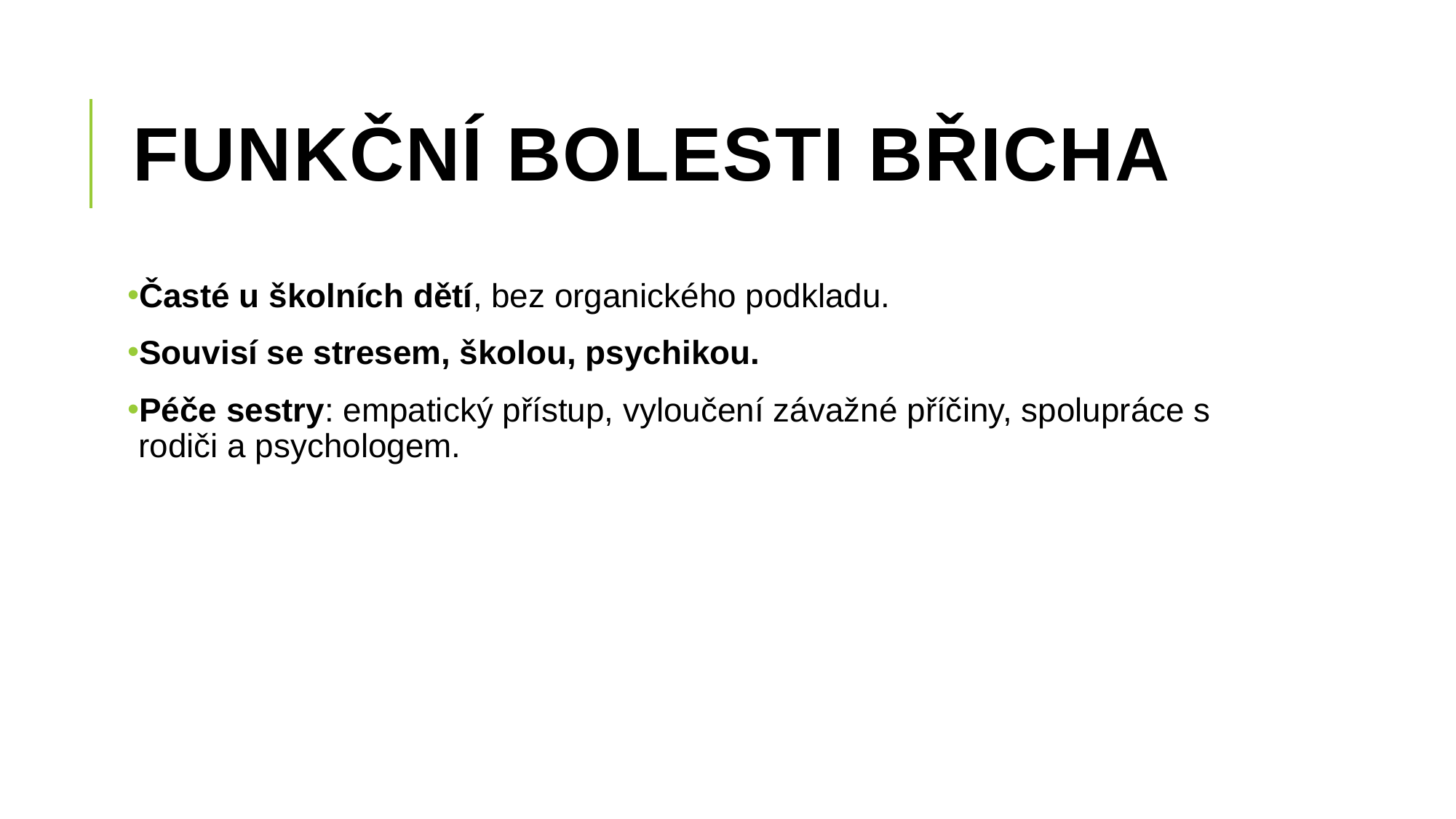

# Funkční bolesti břicha
Časté u školních dětí, bez organického podkladu.
Souvisí se stresem, školou, psychikou.
Péče sestry: empatický přístup, vyloučení závažné příčiny, spolupráce s rodiči a psychologem.